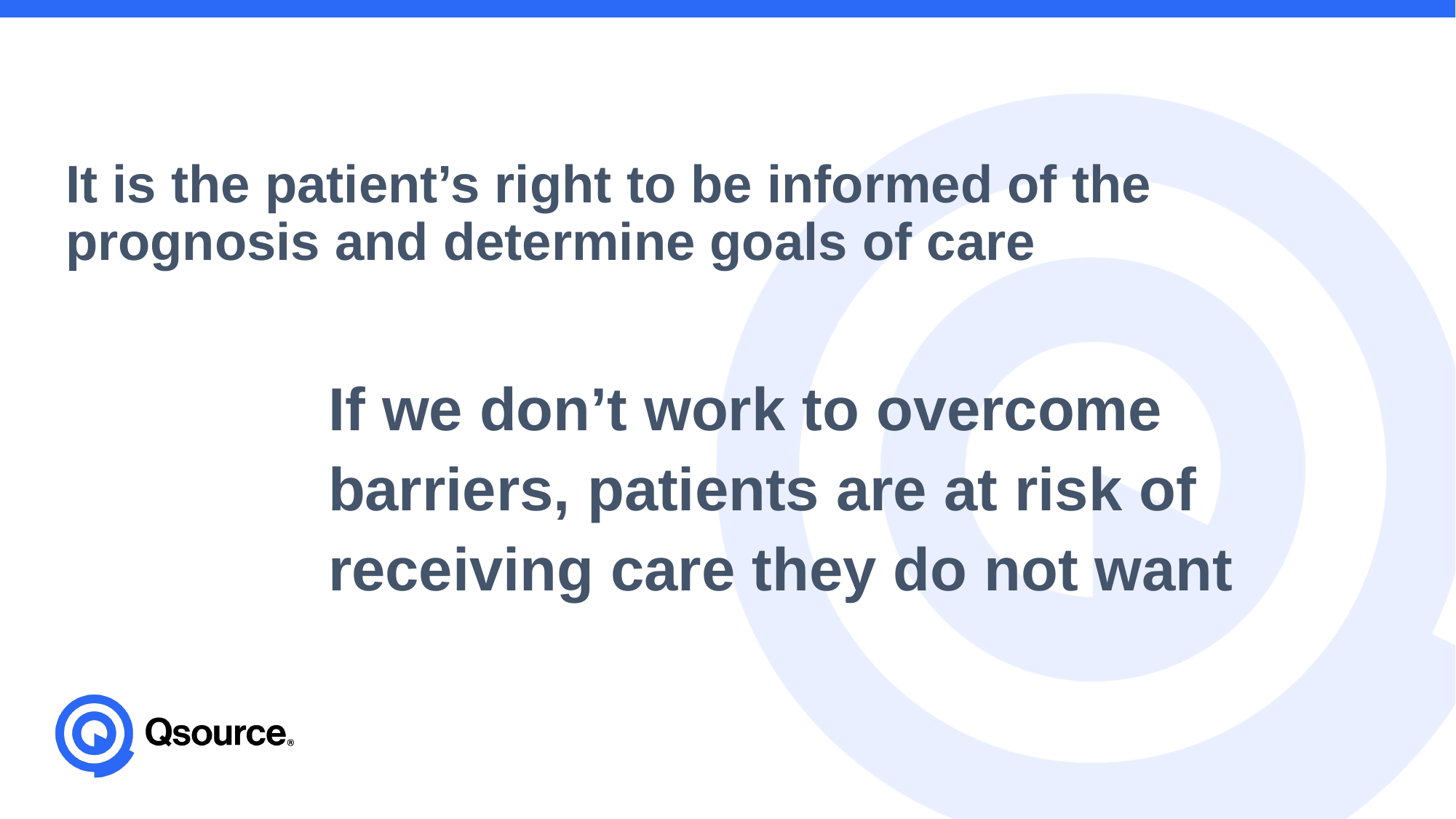

It is the patient’s right to be informed of the prognosis and determine goals of care

If we don’t work to overcome barriers, patients are at risk of receiving care they do not want